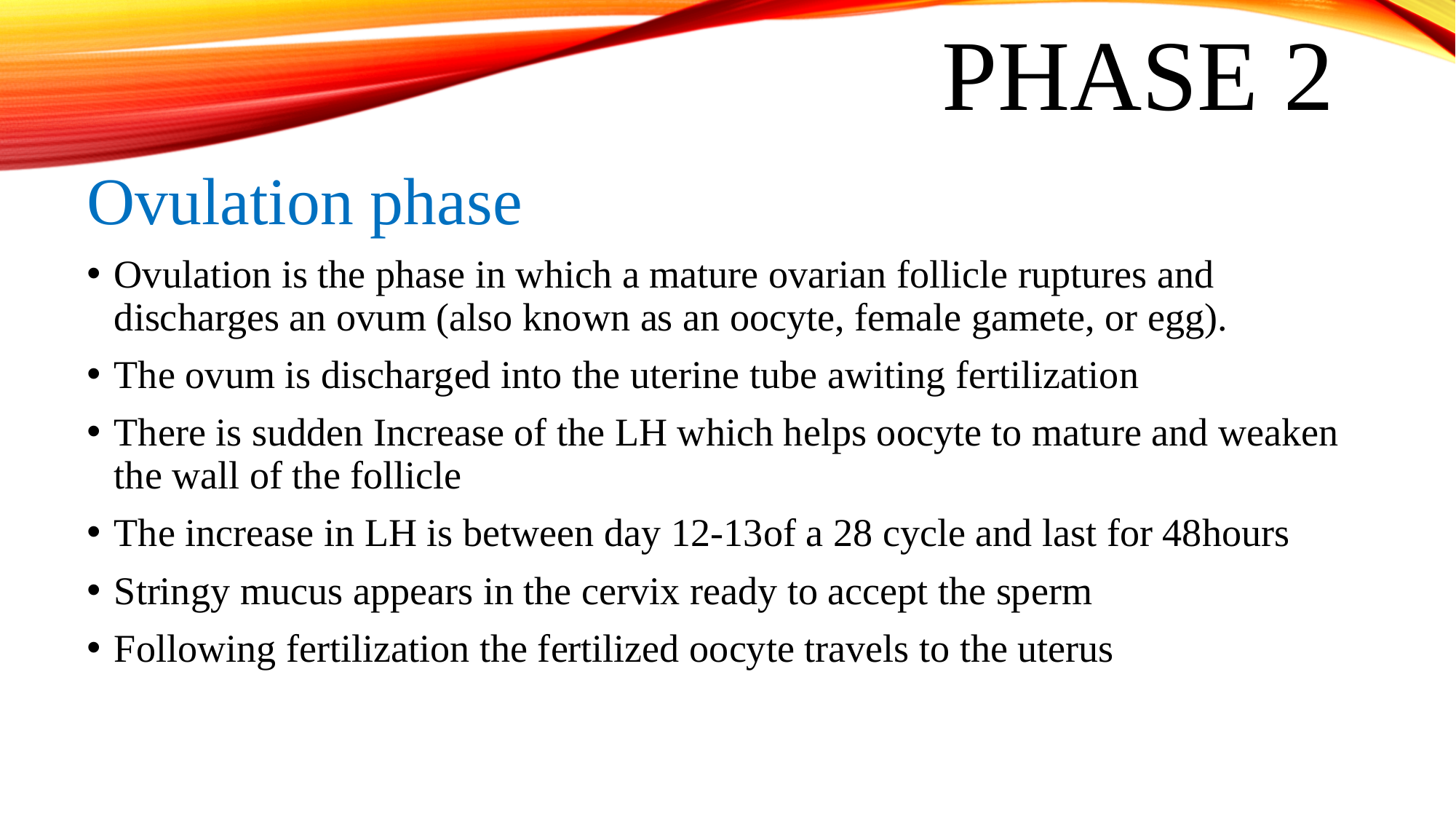

# Phase 2
Ovulation phase
Ovulation is the phase in which a mature ovarian follicle ruptures and discharges an ovum (also known as an oocyte, female gamete, or egg).
The ovum is discharged into the uterine tube awiting fertilization
There is sudden Increase of the LH which helps oocyte to mature and weaken the wall of the follicle
The increase in LH is between day 12-13of a 28 cycle and last for 48hours
Stringy mucus appears in the cervix ready to accept the sperm
Following fertilization the fertilized oocyte travels to the uterus